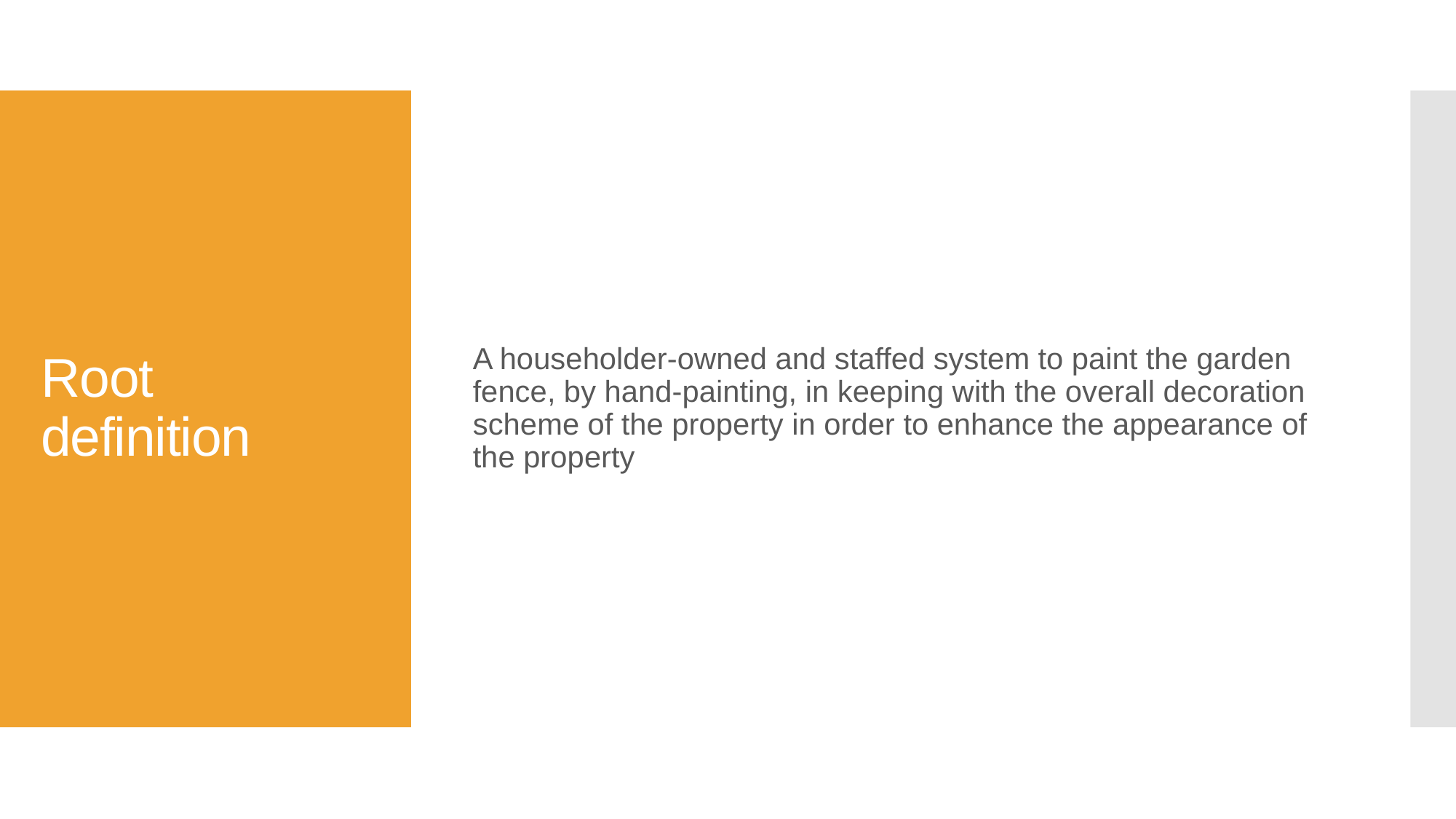

A householder-owned and staffed system to paint the garden fence, by hand-painting, in keeping with the overall decoration scheme of the property in order to enhance the appearance of the property
# Root definition